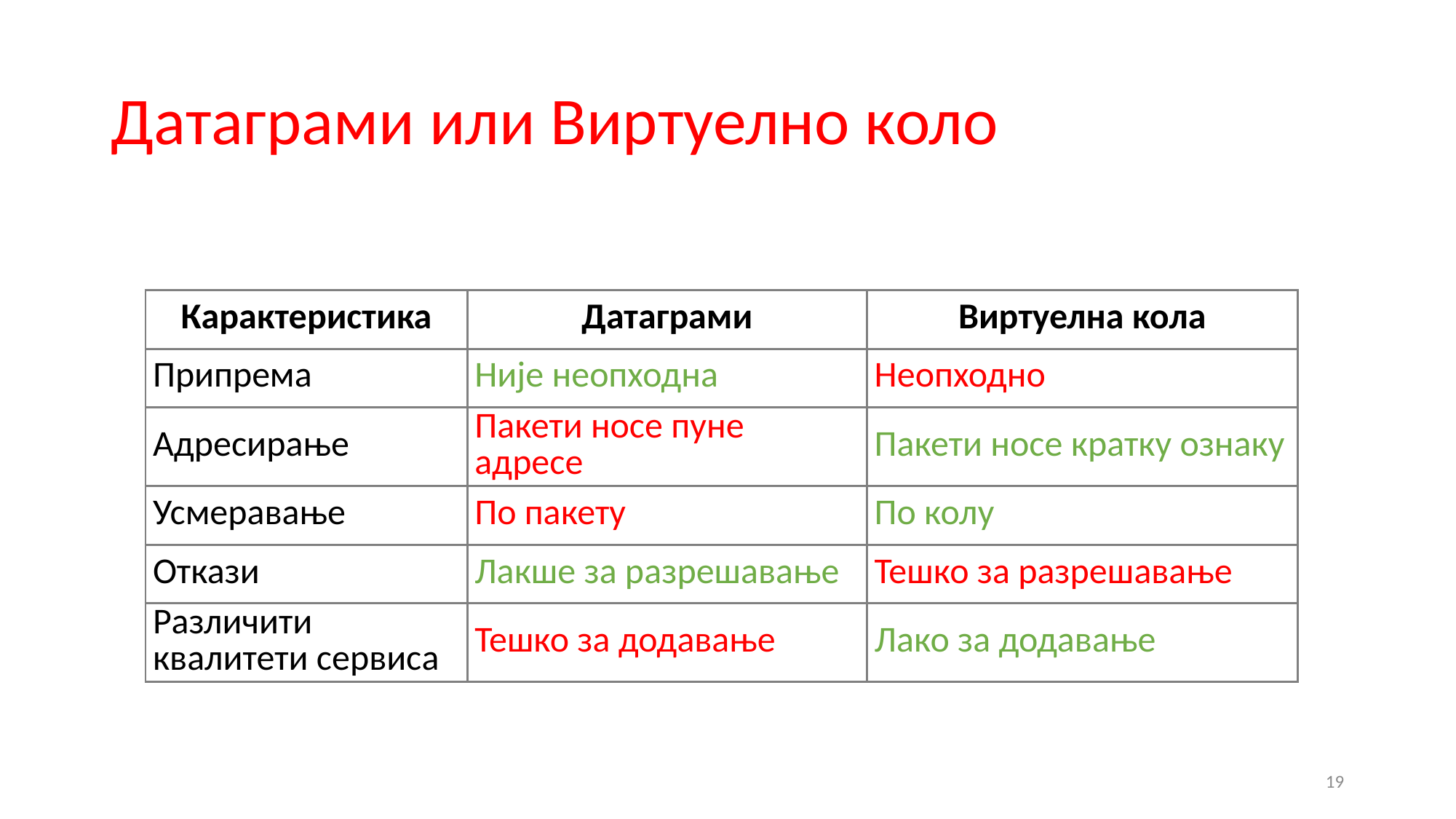

# Датаграми или Виртуелно коло
| Карактеристика | Датаграми | Виртуелна кола |
| --- | --- | --- |
| Припрема | Није неопходна | Неопходно |
| Адресирање | Пакети носе пуне адресе | Пакети носе кратку ознаку |
| Усмеравање | По пакету | По колу |
| Откази | Лакше за разрешавање | Тешко за разрешавање |
| Различити квалитети сервиса | Тешко за додавање | Лако за додавање |
19